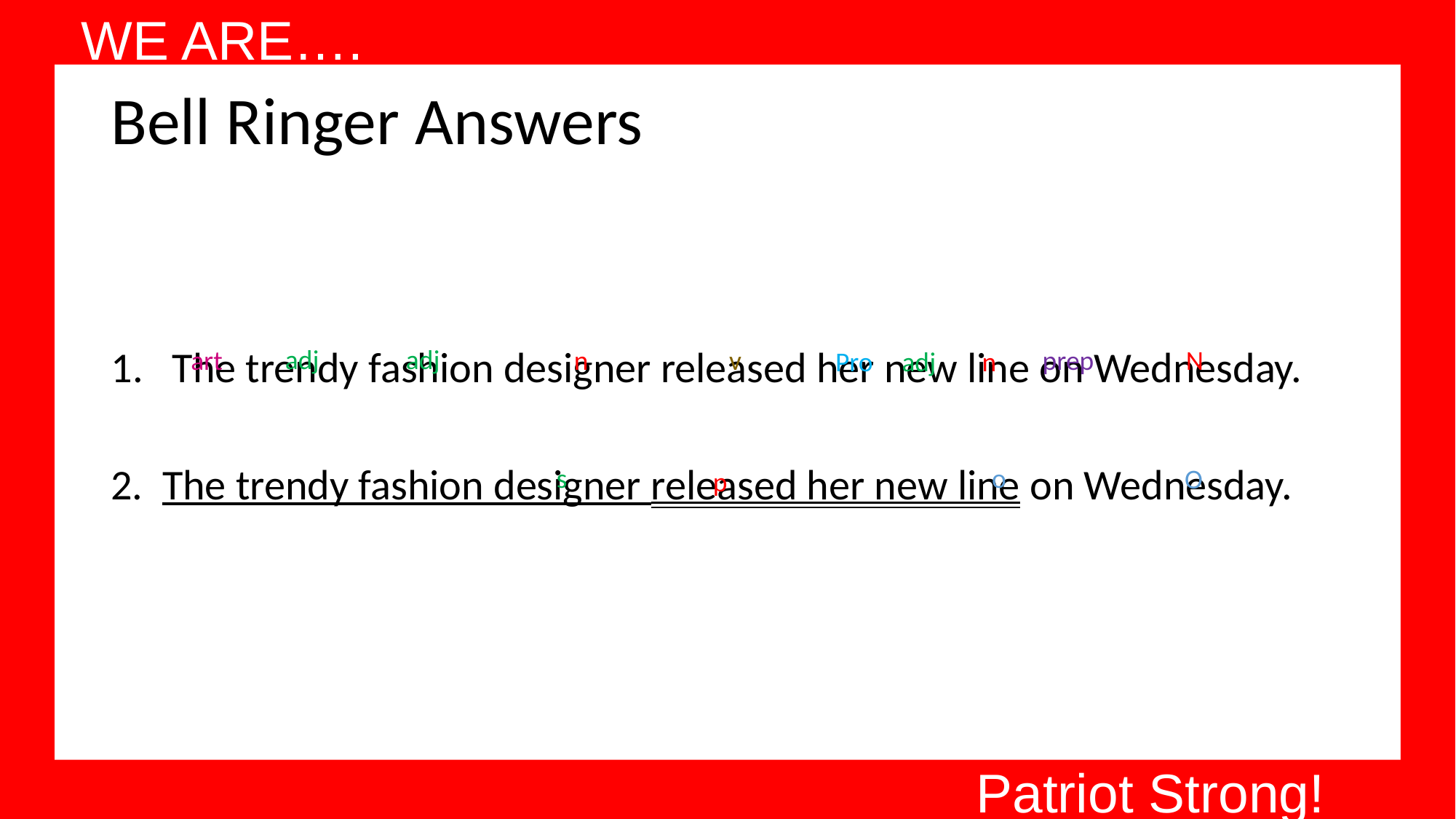

WE ARE….

# Bell Ringer Answers

The trendy fashion designer released her new line on Wednesday.
2.  The trendy fashion designer released her new line on Wednesday.

adj
adj
art
n
v
prep
N
Pro
adj
n
o
s
O
p
Patriot Strong!